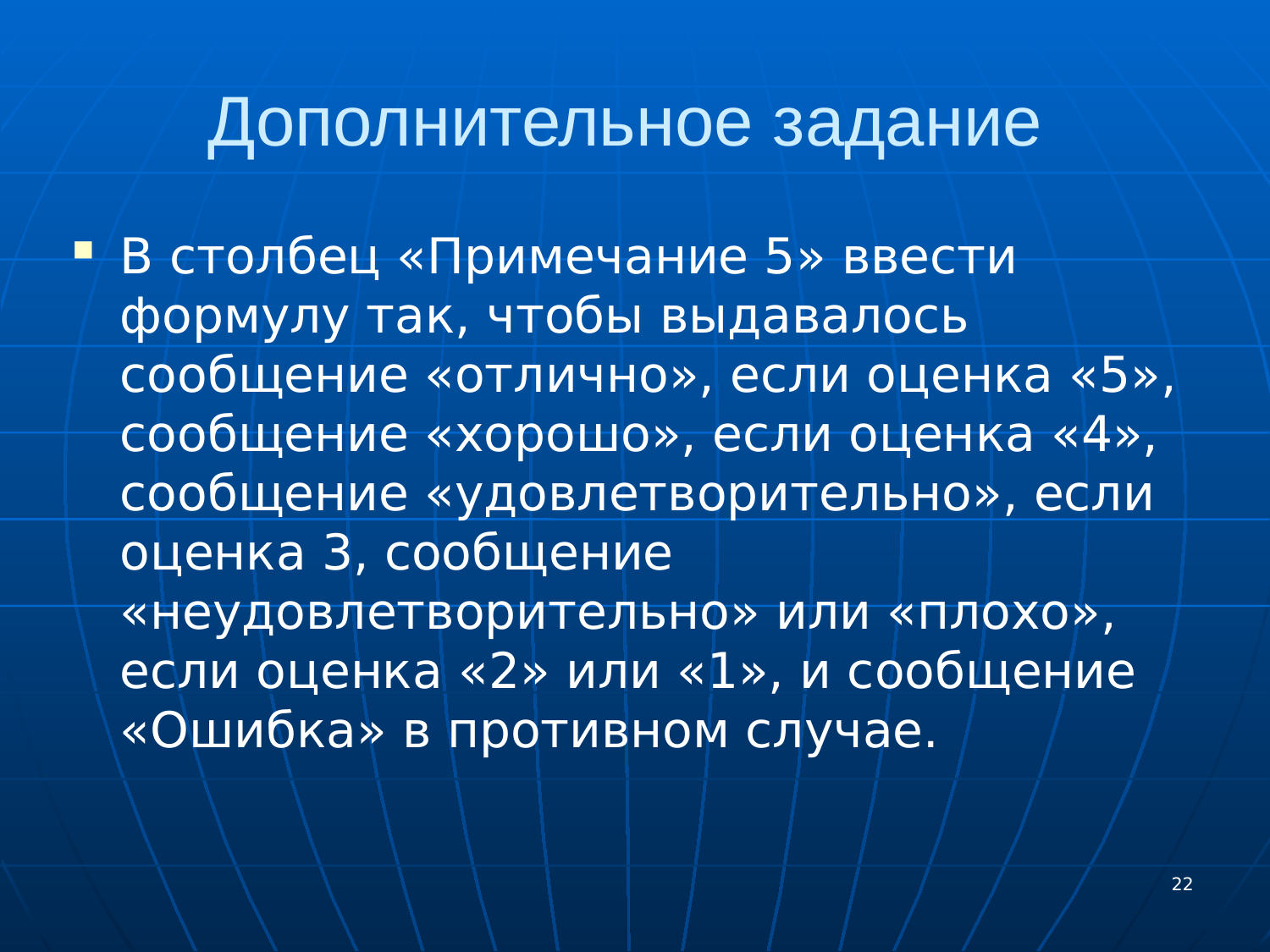

# Дополнительное задание
В столбец «Примечание 5» ввести формулу так, чтобы выдавалось сообщение «отлично», если оценка «5», сообщение «хорошо», если оценка «4», сообщение «удовлетворительно», если оценка 3, сообщение «неудовлетворительно» или «плохо», если оценка «2» или «1», и сообщение «Ошибка» в противном случае.

22